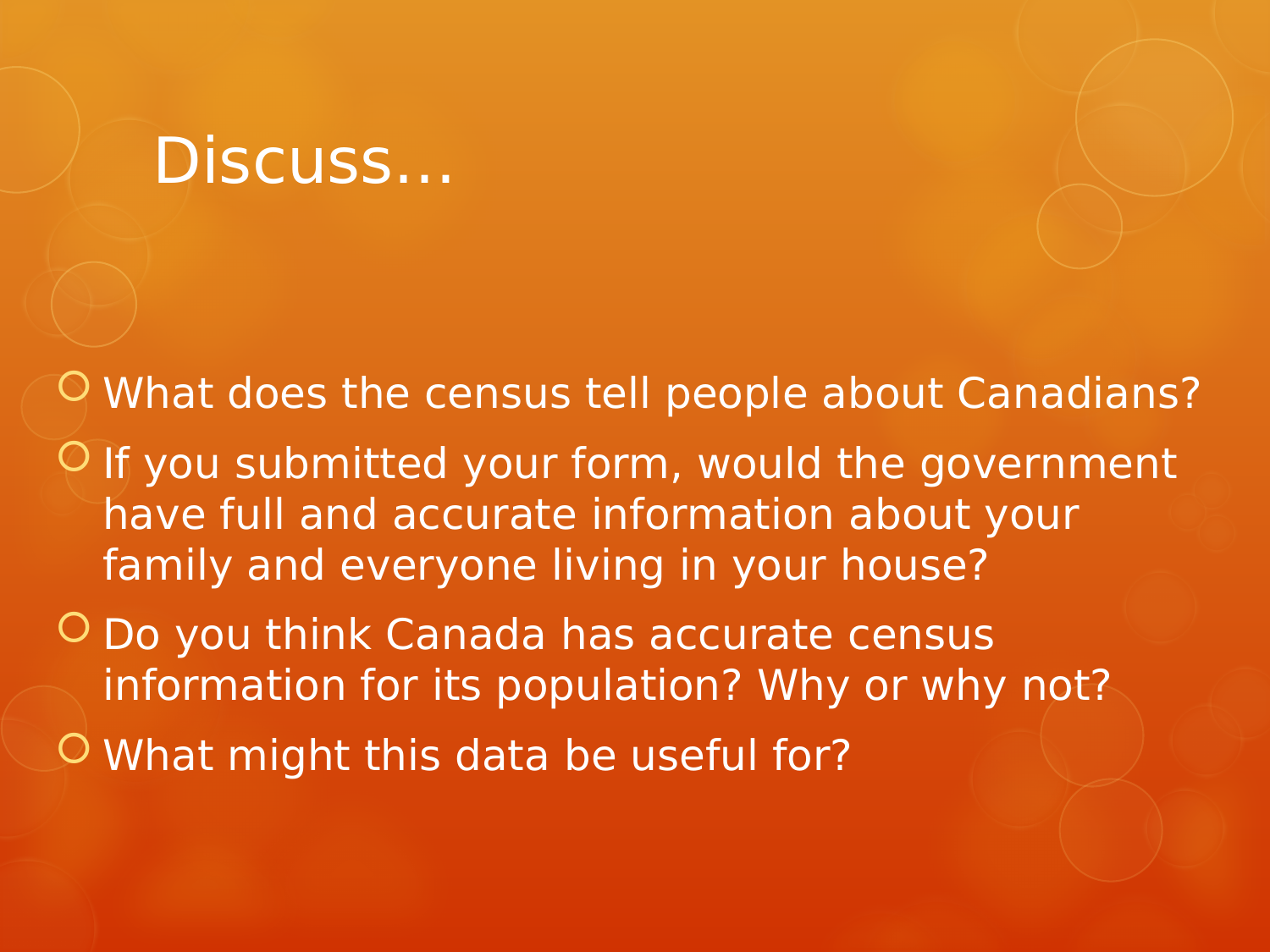

# Discuss…
What does the census tell people about Canadians?
If you submitted your form, would the government have full and accurate information about your family and everyone living in your house?
Do you think Canada has accurate census information for its population? Why or why not?
What might this data be useful for?